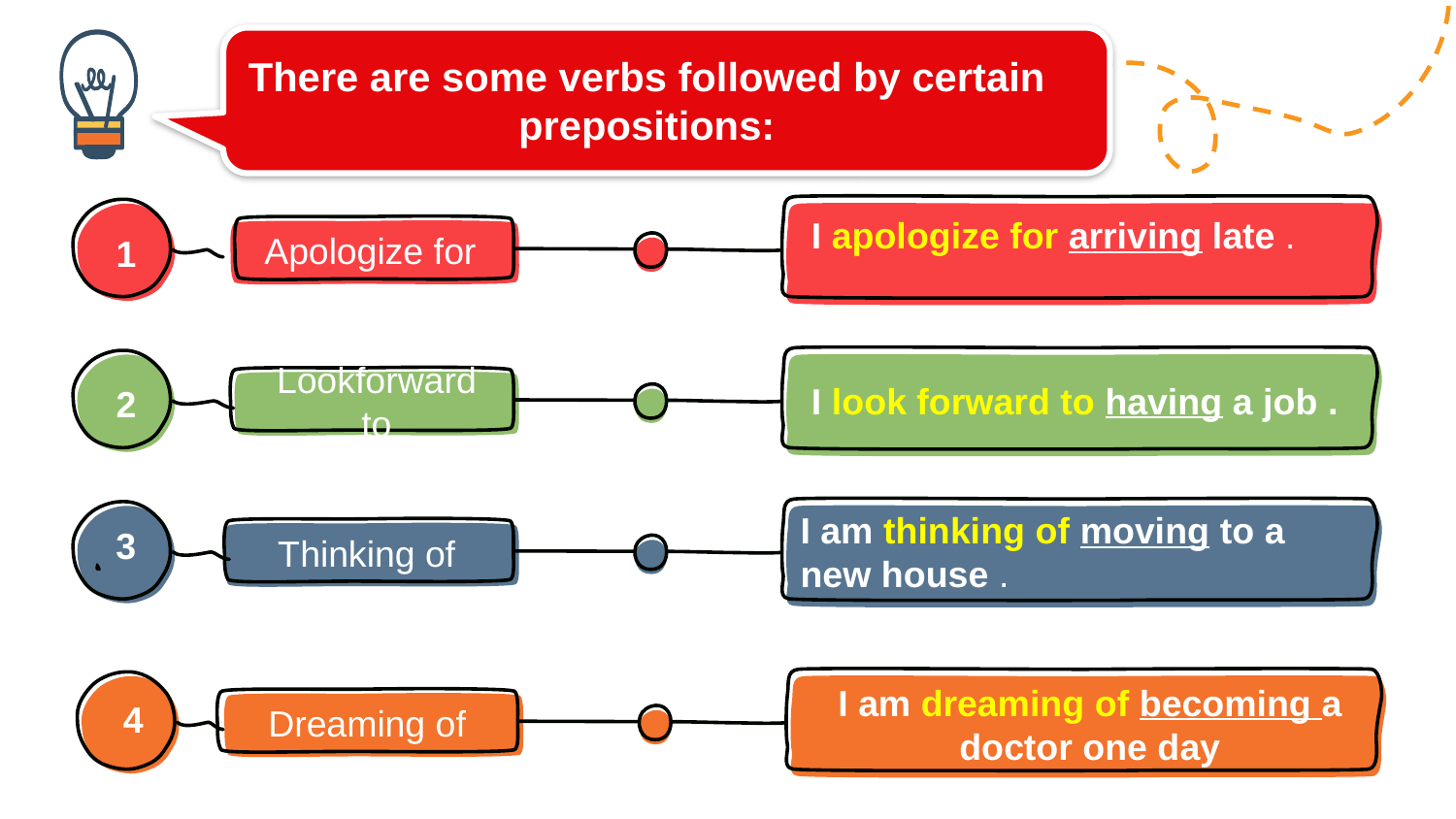

There are some verbs followed by certain prepositions:

I apologize for arriving late .

1

Apologize for

I look forward to having a job .

2

Lookforward to

I am thinking of moving to a new house .

Thinking of

3

I am dreaming of becoming a doctor one day

Dreaming of

4